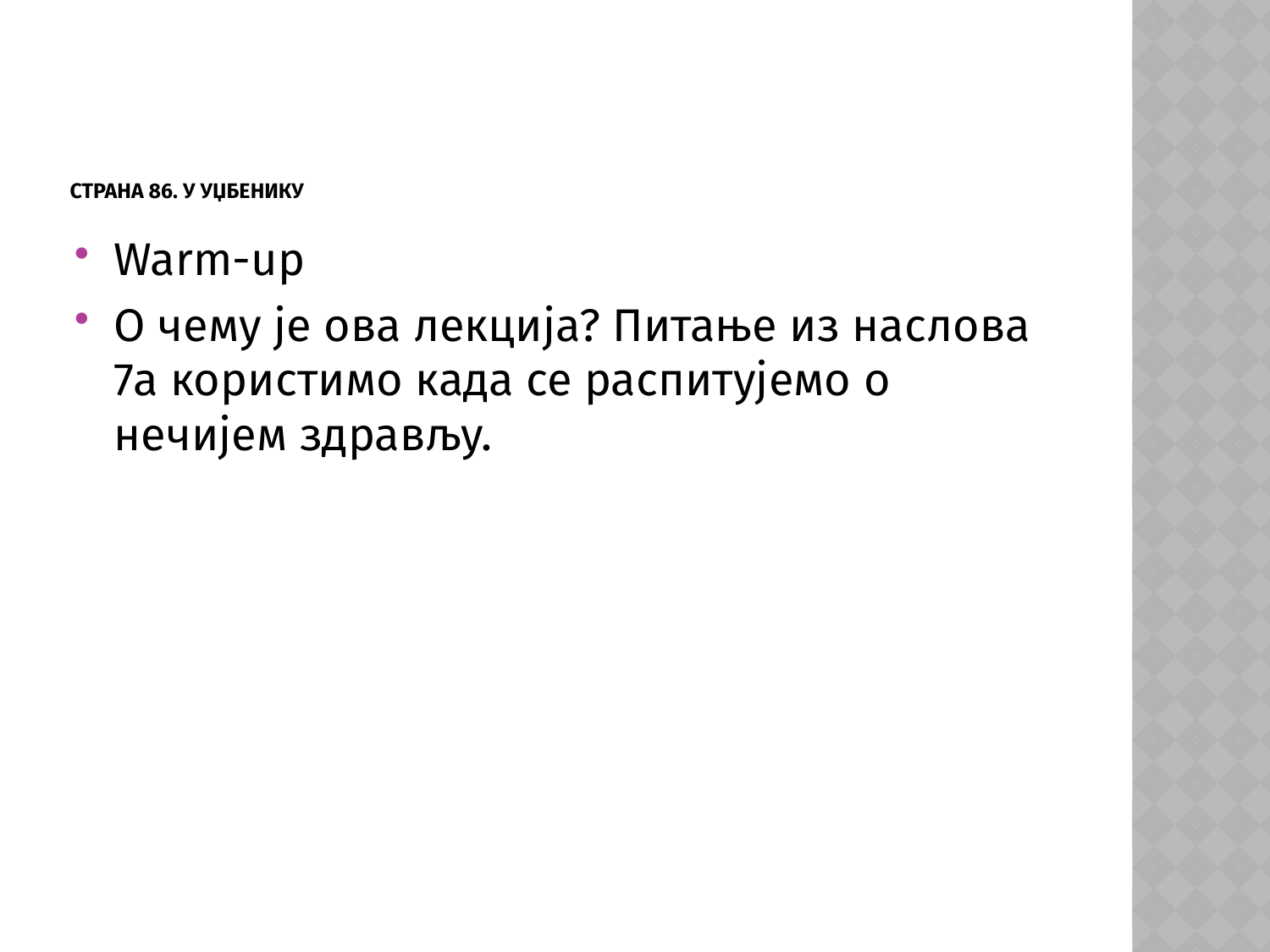

# Страна 86. у уџбенику
Warm-up
О чему је ова лекција? Питање из наслова 7а користимо када се распитујемо о нечијем здрављу.